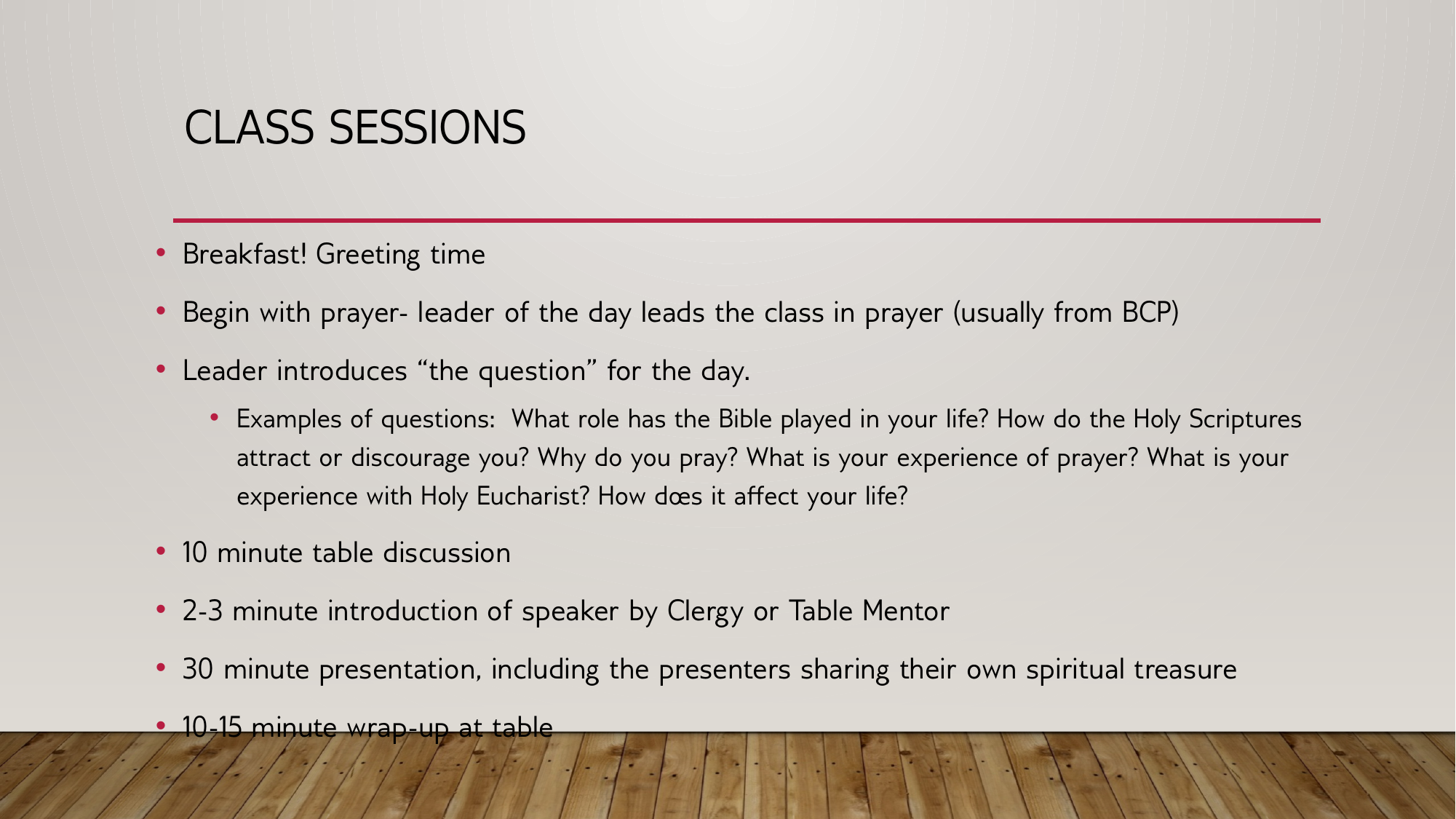

# Class Sessions
Breakfast! Greeting time
Begin with prayer- leader of the day leads the class in prayer (usually from BCP)
Leader introduces “the question” for the day.
Examples of questions:  What role has the Bible played in your life? How do the Holy Scriptures attract or discourage you? Why do you pray? What is your experience of prayer? What is your experience with Holy Eucharist? How does it affect your life?
10 minute table discussion
2-3 minute introduction of speaker by Clergy or Table Mentor
30 minute presentation, including the presenters sharing their own spiritual treasure
10-15 minute wrap-up at table